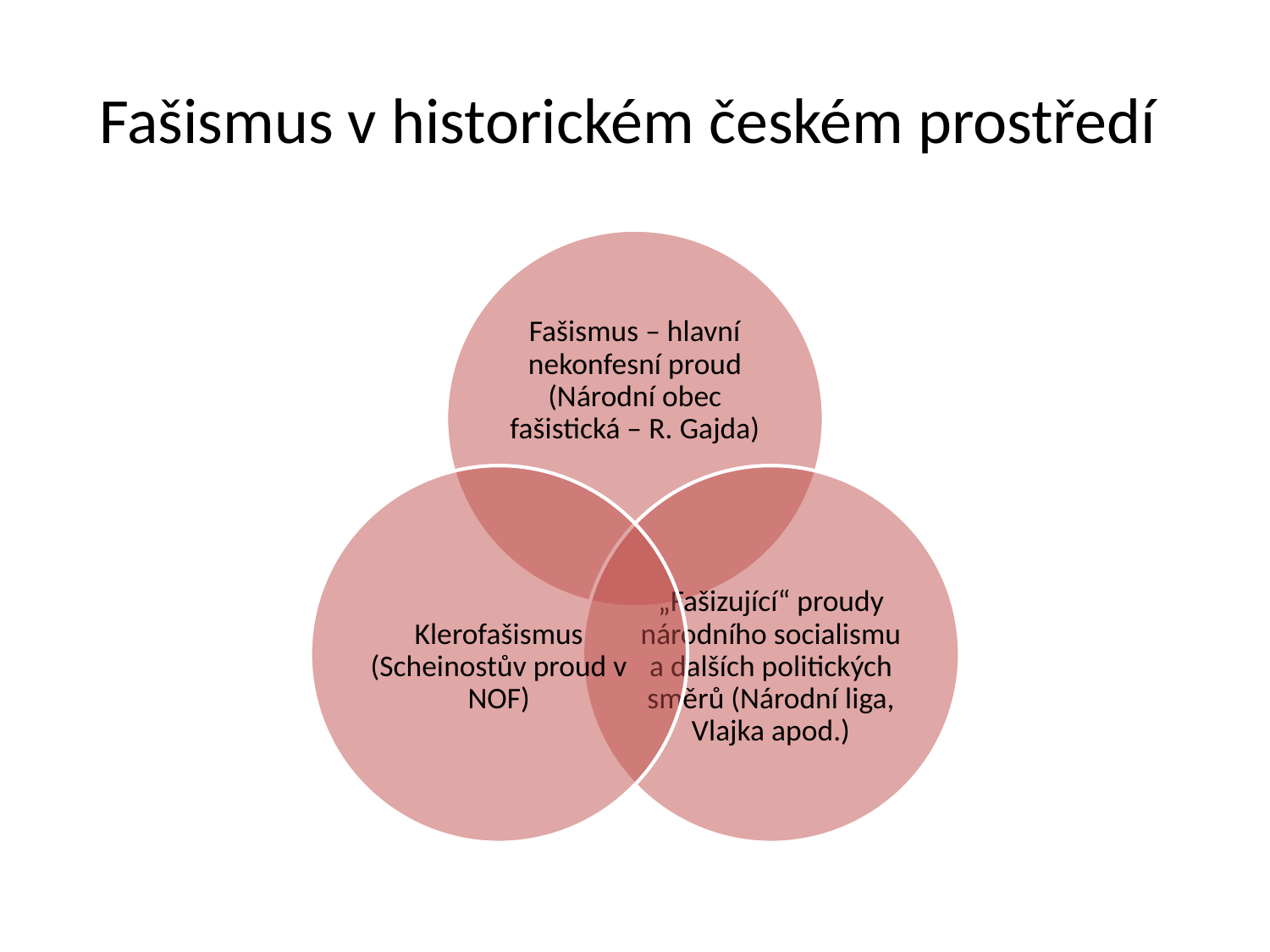

# Fašismus v historickém českém prostředí
Fašismus – hlavní nekonfesní proud (Národní obec fašistická – R. Gajda)
„Fašizující“ proudy národního socialismu a dalších politických směrů (Národní liga, Vlajka apod.)
Klerofašismus (Scheinostův proud v NOF)